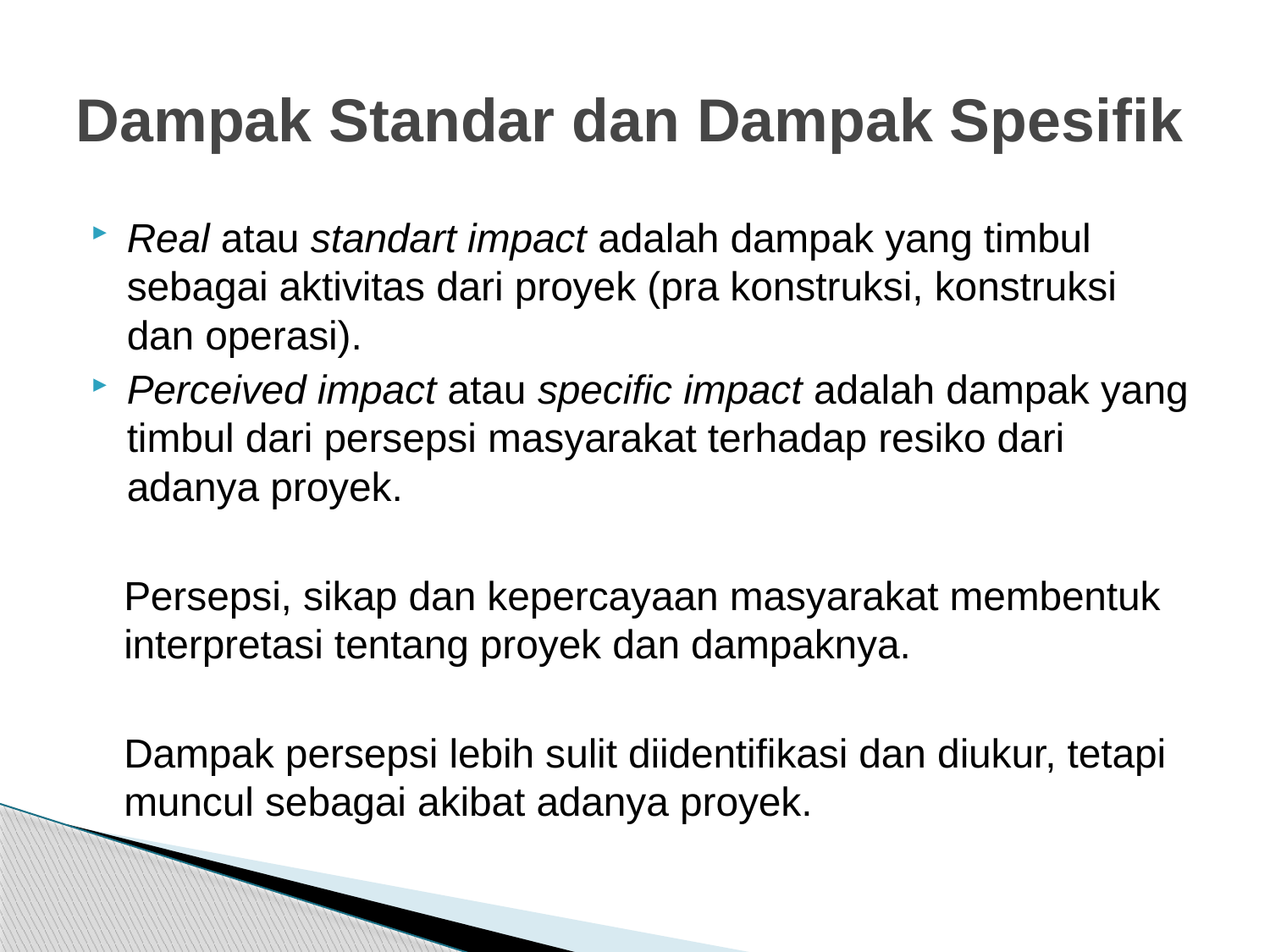

# Dampak Standar dan Dampak Spesifik
Real atau standart impact adalah dampak yang timbul sebagai aktivitas dari proyek (pra konstruksi, konstruksi dan operasi).
Perceived impact atau specific impact adalah dampak yang timbul dari persepsi masyarakat terhadap resiko dari adanya proyek.

Persepsi, sikap dan kepercayaan masyarakat membentuk interpretasi tentang proyek dan dampaknya.

Dampak persepsi lebih sulit diidentifikasi dan diukur, tetapi muncul sebagai akibat adanya proyek.